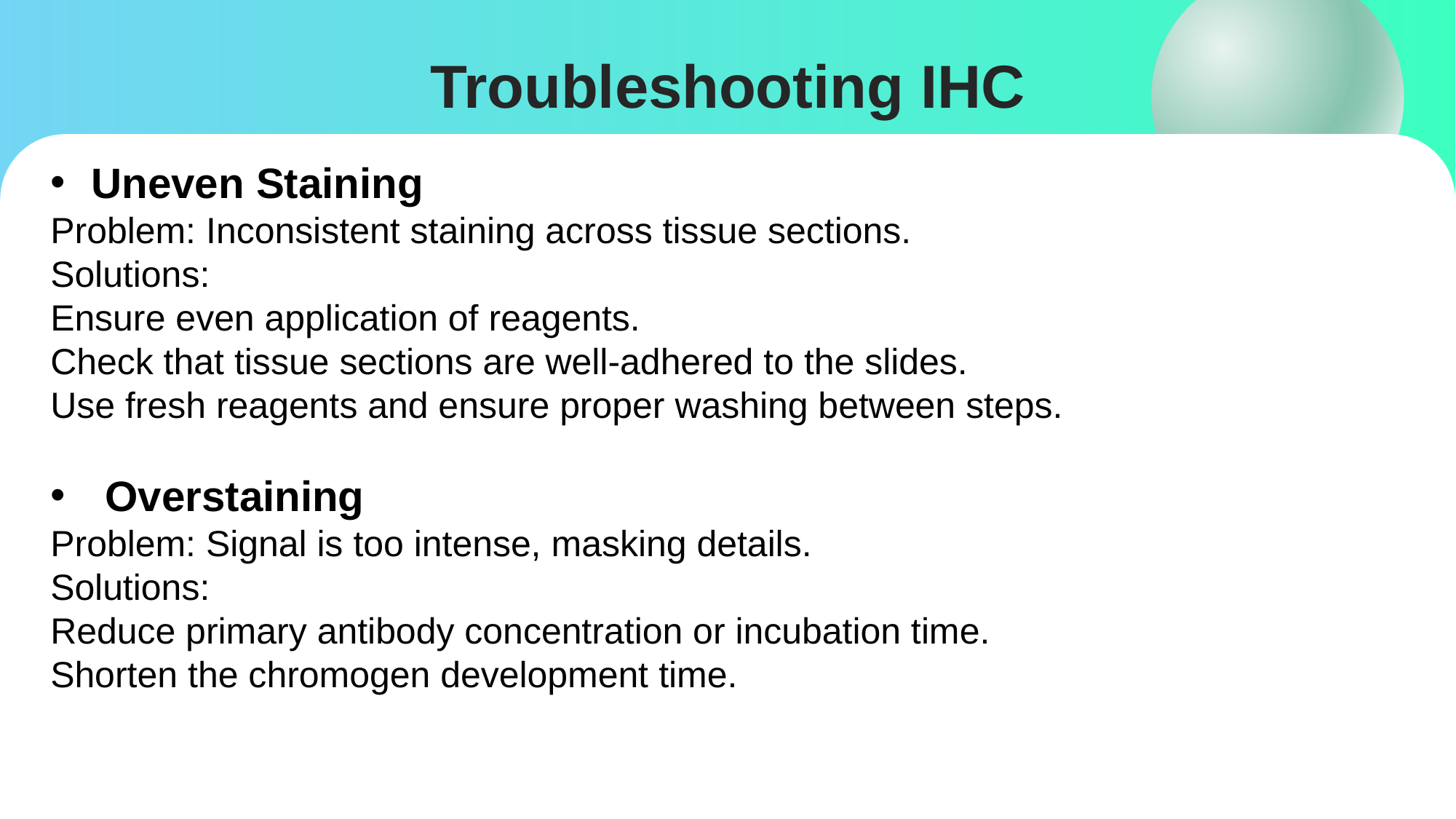

# Troubleshooting IHC
Uneven Staining
Problem: Inconsistent staining across tissue sections.
Solutions:
Ensure even application of reagents.
Check that tissue sections are well-adhered to the slides.
Use fresh reagents and ensure proper washing between steps.

Overstaining
Problem: Signal is too intense, masking details.
Solutions:
Reduce primary antibody concentration or incubation time.
Shorten the chromogen development time.